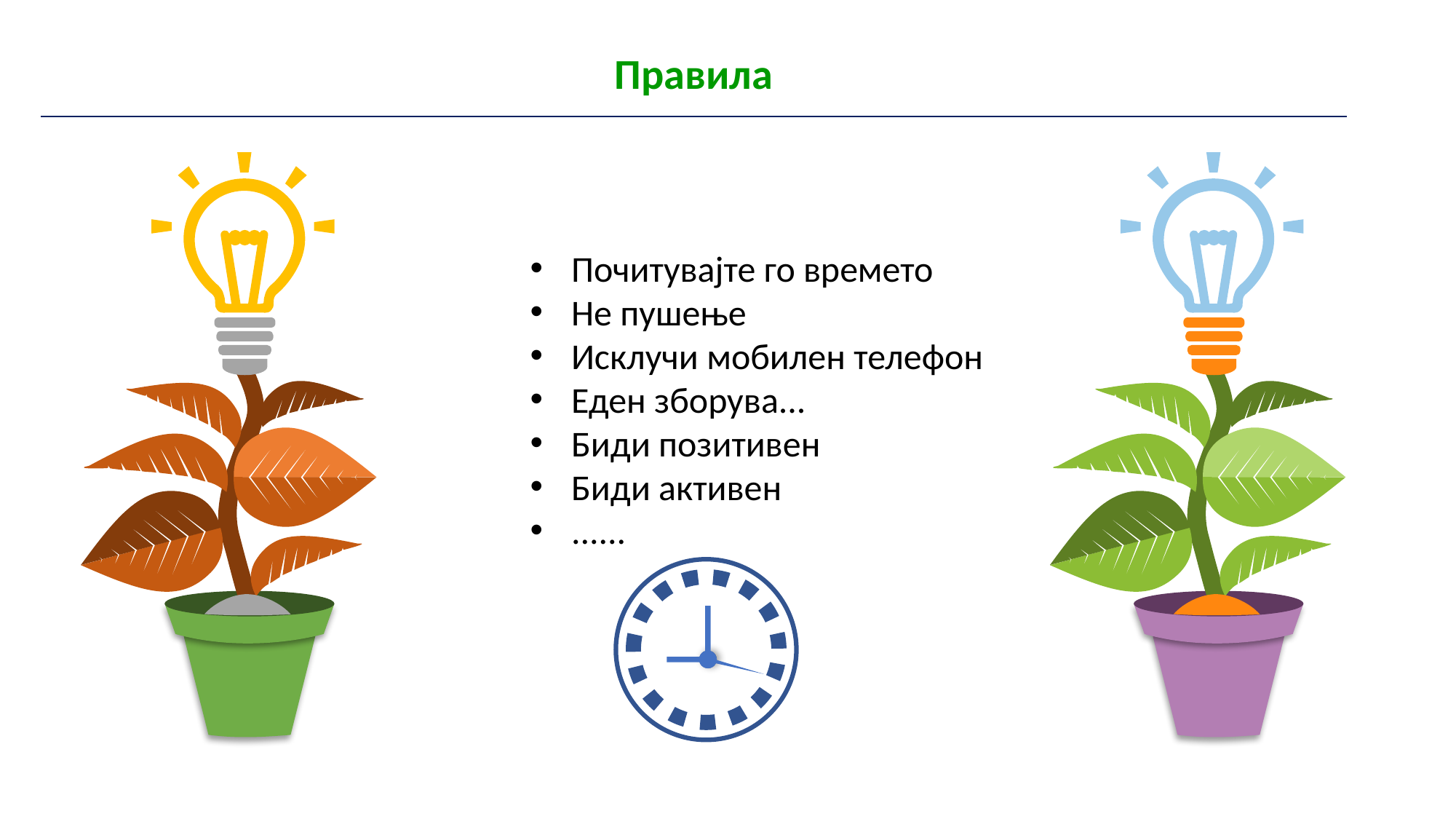

| Правила |
| --- |

Почитувајте го времето
Не пушење
Исклучи мобилен телефон
Еден зборува...
Биди позитивен
Биди активен
......